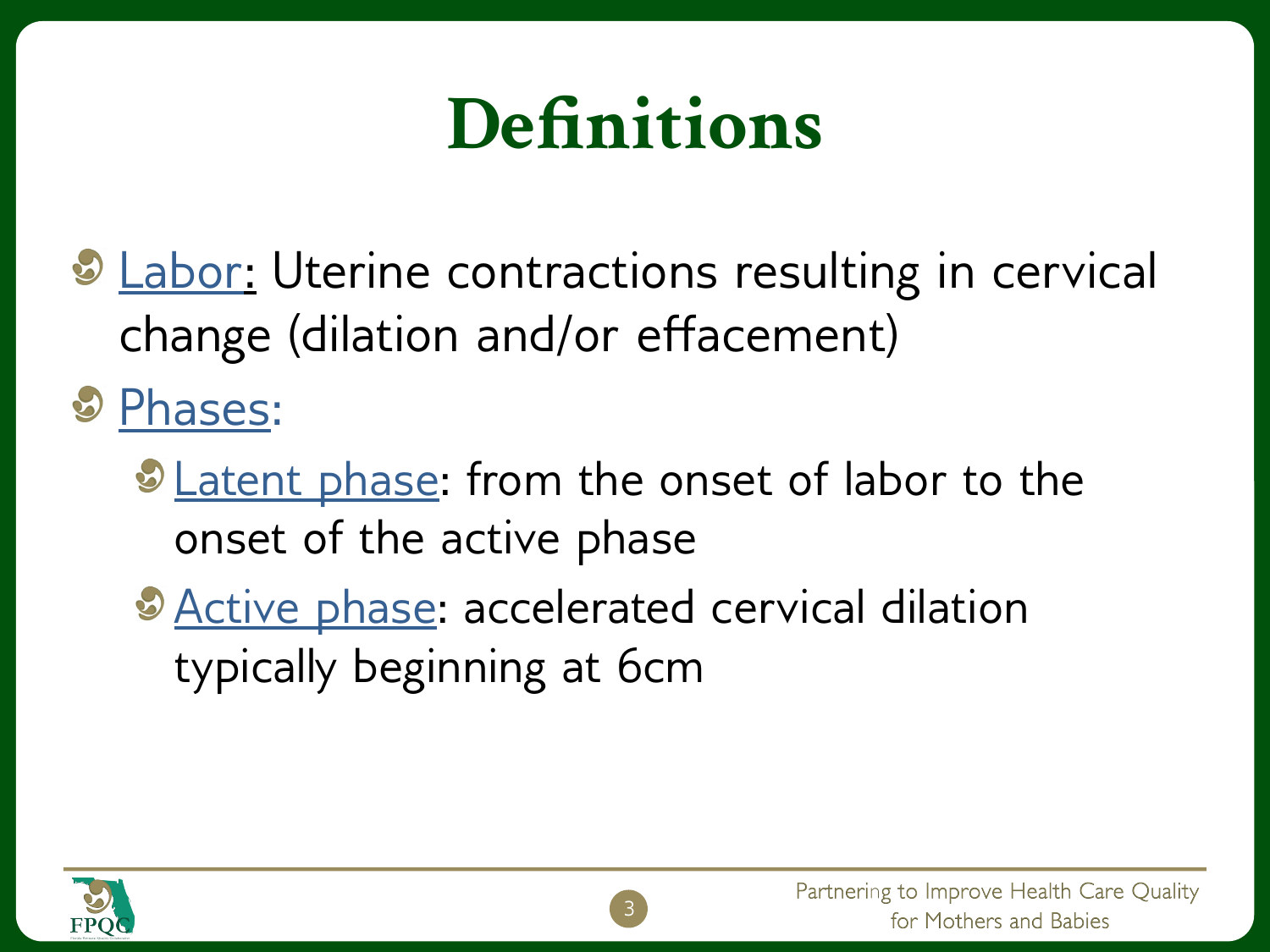

# Definitions

Labor: Uterine contractions resulting in cervical change (dilation and/or effacement)
Phases:
Latent phase: from the onset of labor to the onset of the active phase
Active phase: accelerated cervical dilation typically beginning at 6cm
3